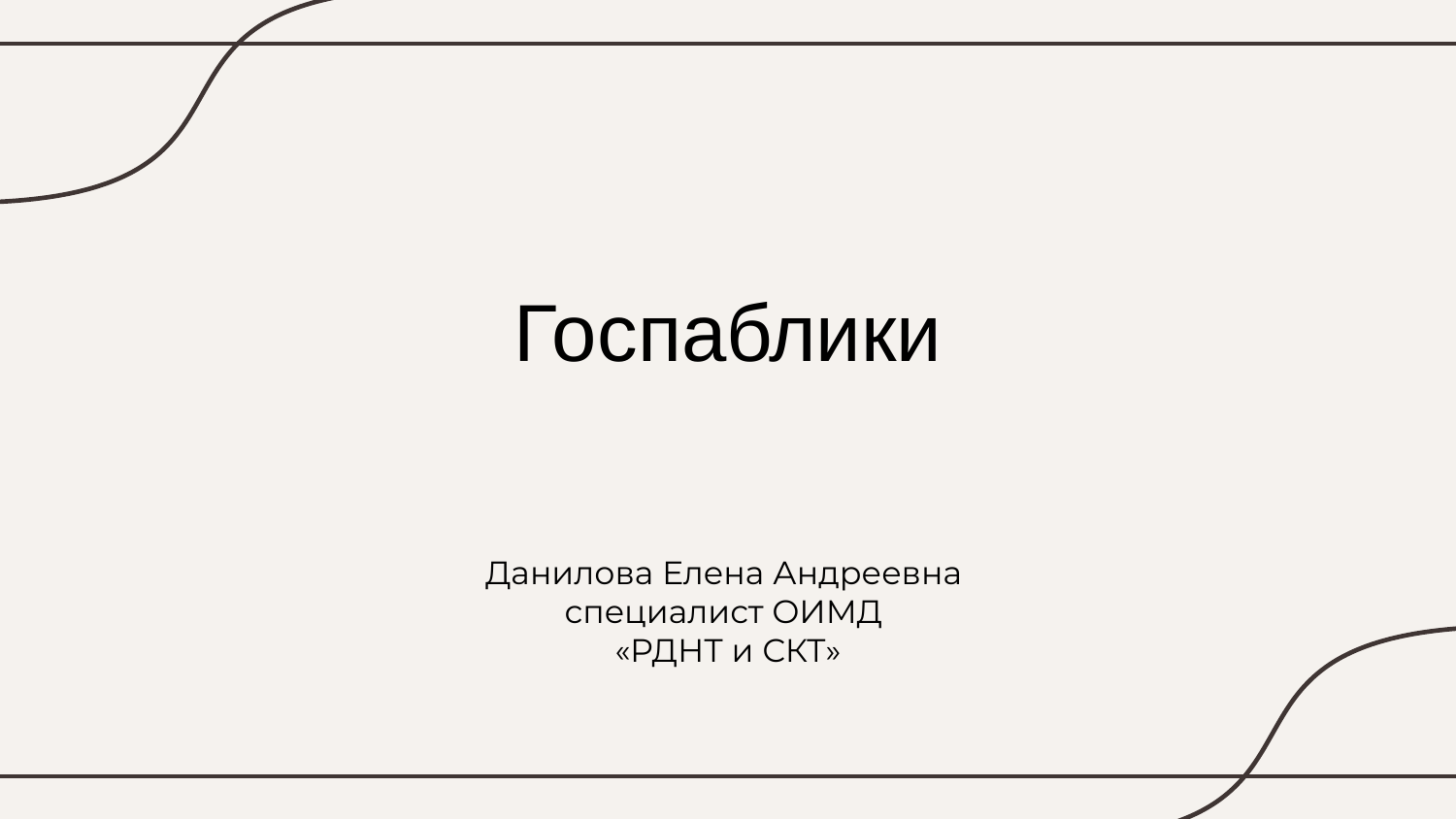

# Госпаблики
Данилова Елена Андреевна
специалист ОИМД
«РДНТ и СКТ»